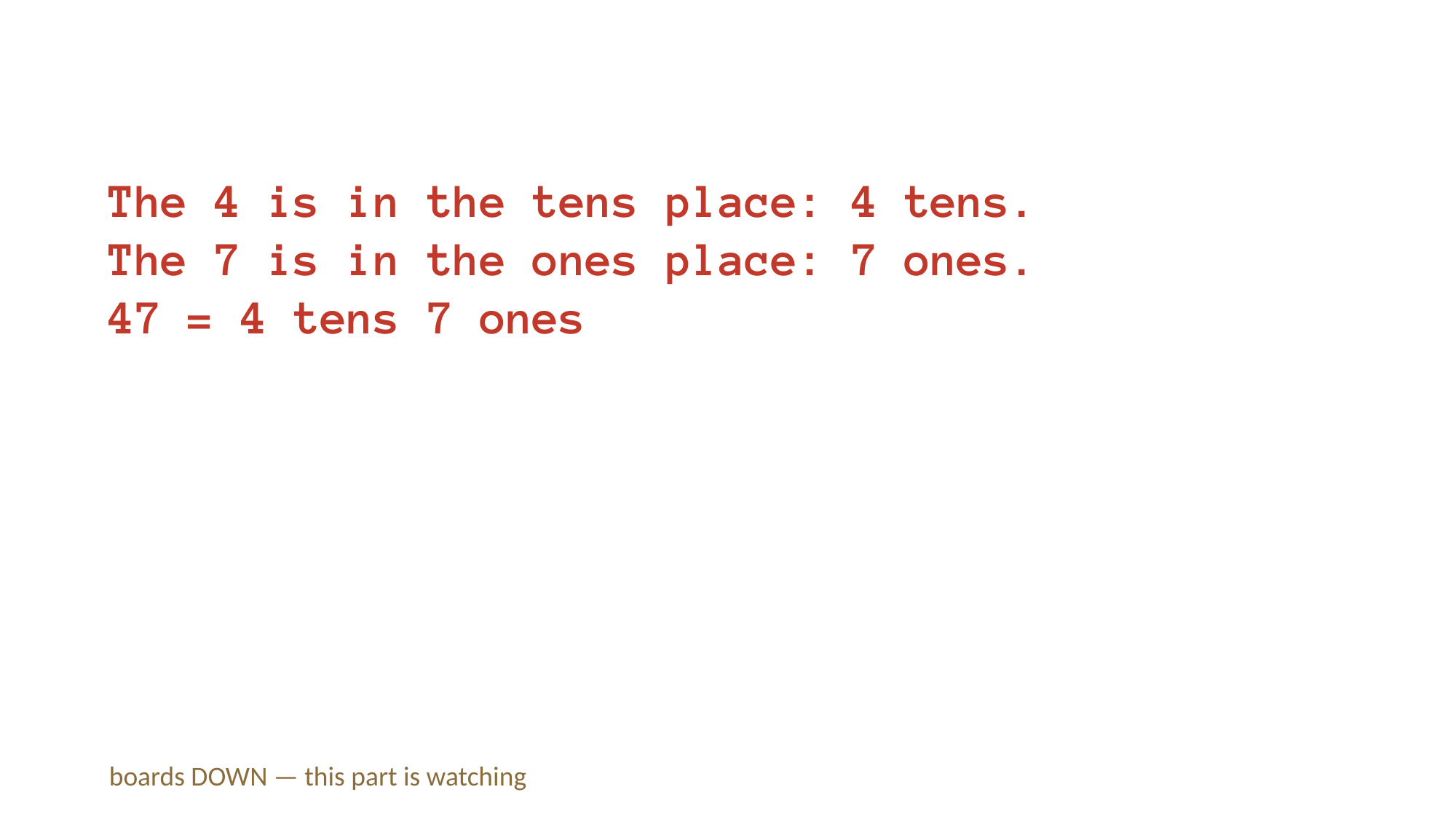

The 4 is in the tens place: 4 tens.
The 7 is in the ones place: 7 ones.
47 = 4 tens 7 ones
boards DOWN — this part is watching